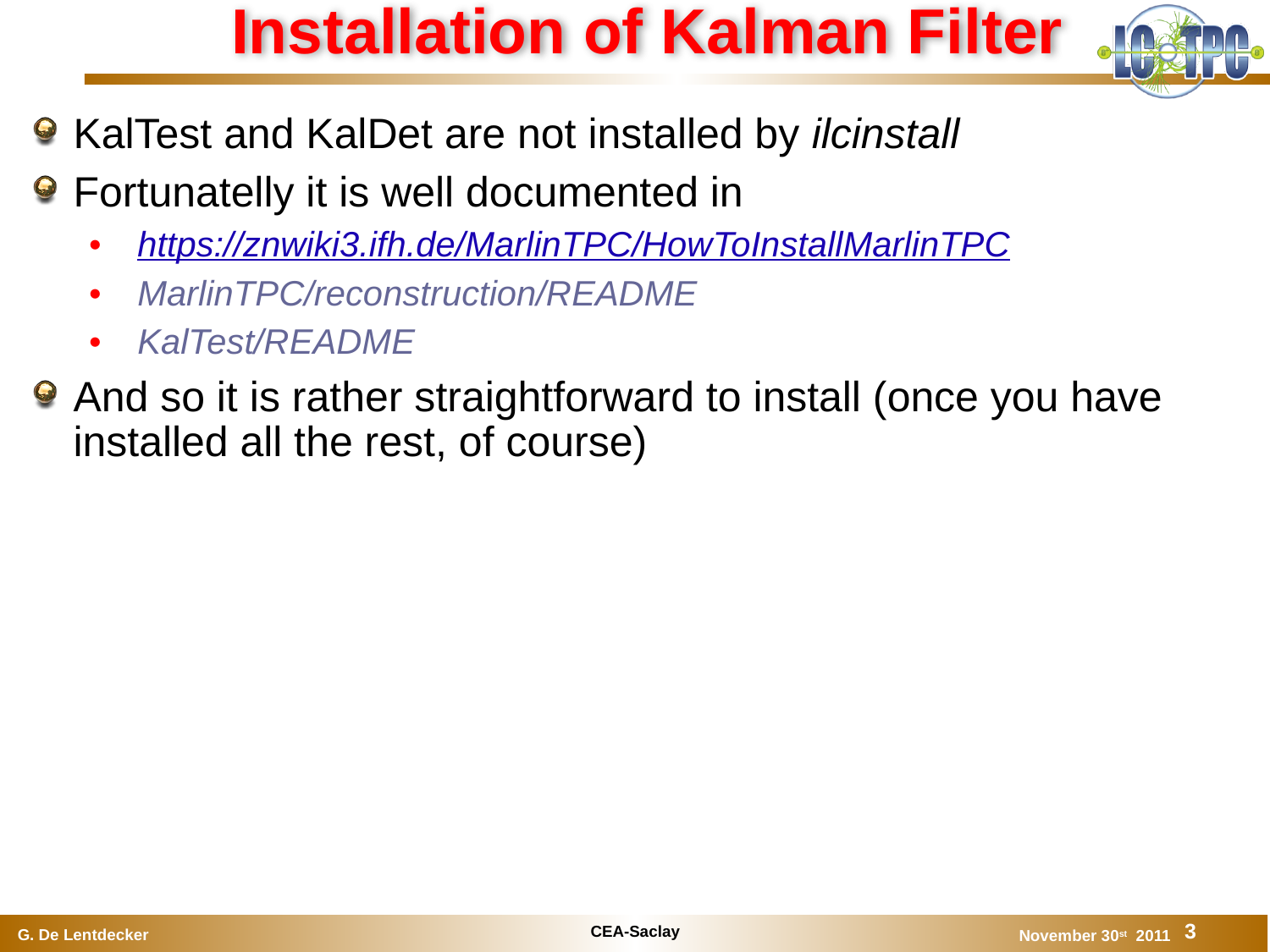

# Installation of Kalman Filter
KalTest and KalDet are not installed by ilcinstall
Fortunatelly it is well documented in
https://znwiki3.ifh.de/MarlinTPC/HowToInstallMarlinTPC
MarlinTPC/reconstruction/README
KalTest/README
And so it is rather straightforward to install (once you have installed all the rest, of course)